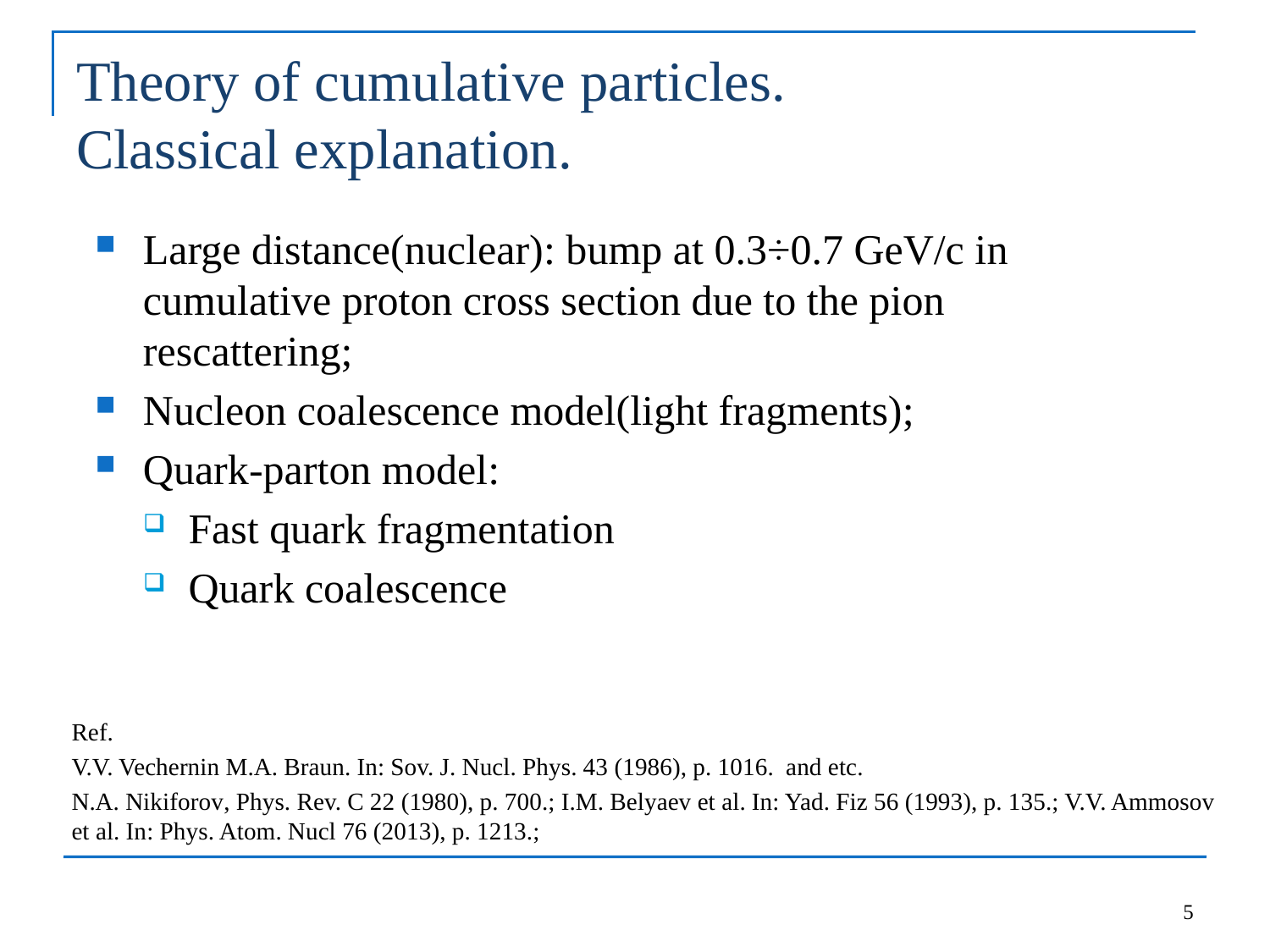

# Theory of cumulative particles. Classical explanation.
Large distance(nuclear): bump at 0.3÷0.7 GeV/c in cumulative proton cross section due to the pion rescattering;
Nucleon coalescence model(light fragments);
Quark-parton model:
Fast quark fragmentation
Quark coalescence
Ref.
V.V. Vechernin M.A. Braun. In: Sov. J. Nucl. Phys. 43 (1986), p. 1016.  and etc.
N.A. Nikiforov, Phys. Rev. C 22 (1980), p. 700.; I.M. Belyaev et al. In: Yad. Fiz 56 (1993), p. 135.; V.V. Ammosov et al. In: Phys. Atom. Nucl 76 (2013), p. 1213.;

5